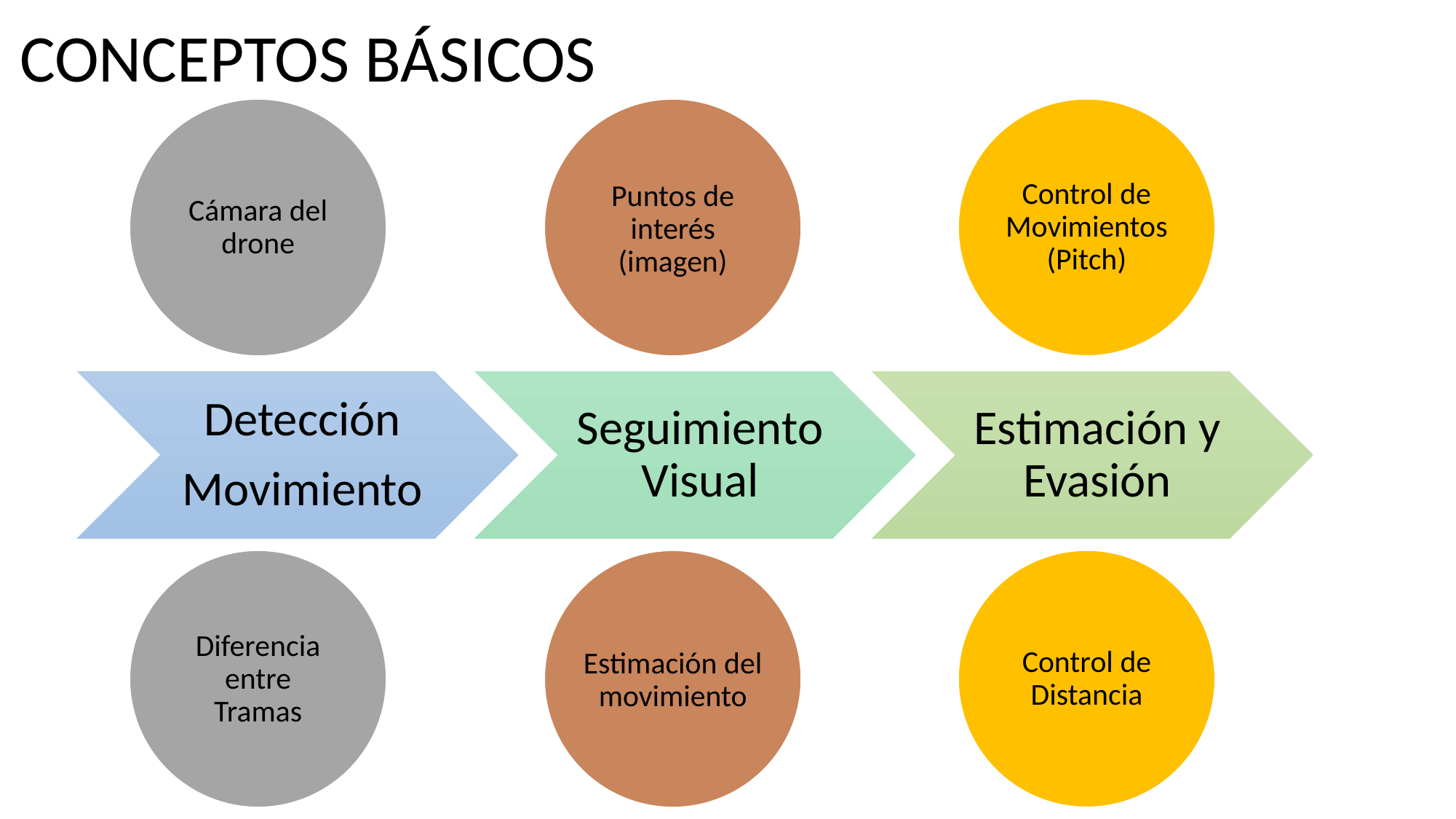

# CONCEPTOS BÁSICOS

Control de Movimientos (Pitch)

Cámara del drone

Puntos de interés
(imagen)

Detección
Movimiento

Seguimiento Visual

Estimación y Evasión

Control de Distancia

Diferencia entre Tramas

Estimación del movimiento